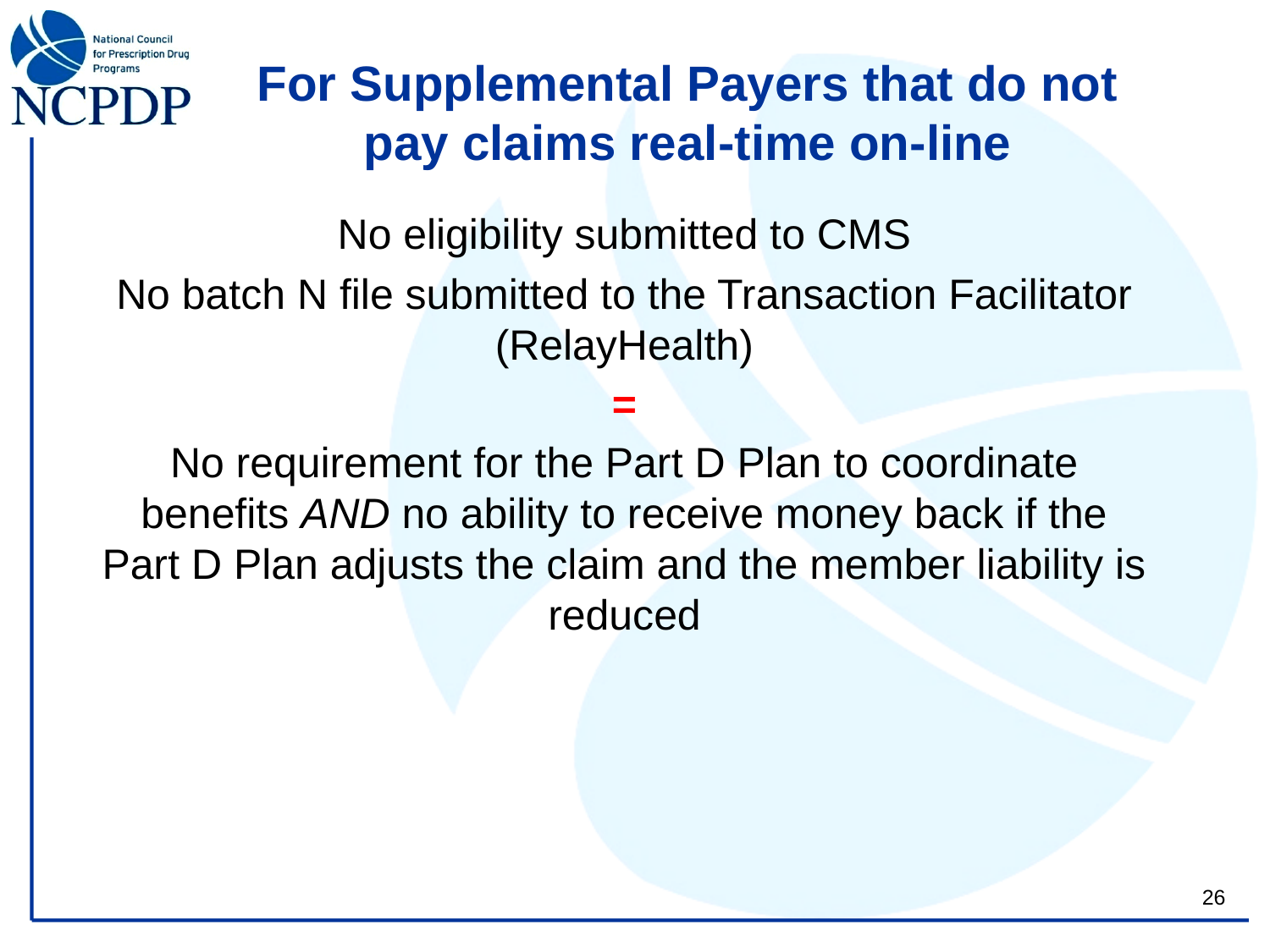

# For Supplemental Payers that do not pay claims real-time on-line
No eligibility submitted to CMS
No batch N file submitted to the Transaction Facilitator (RelayHealth)
=
No requirement for the Part D Plan to coordinate benefits AND no ability to receive money back if the Part D Plan adjusts the claim and the member liability is reduced